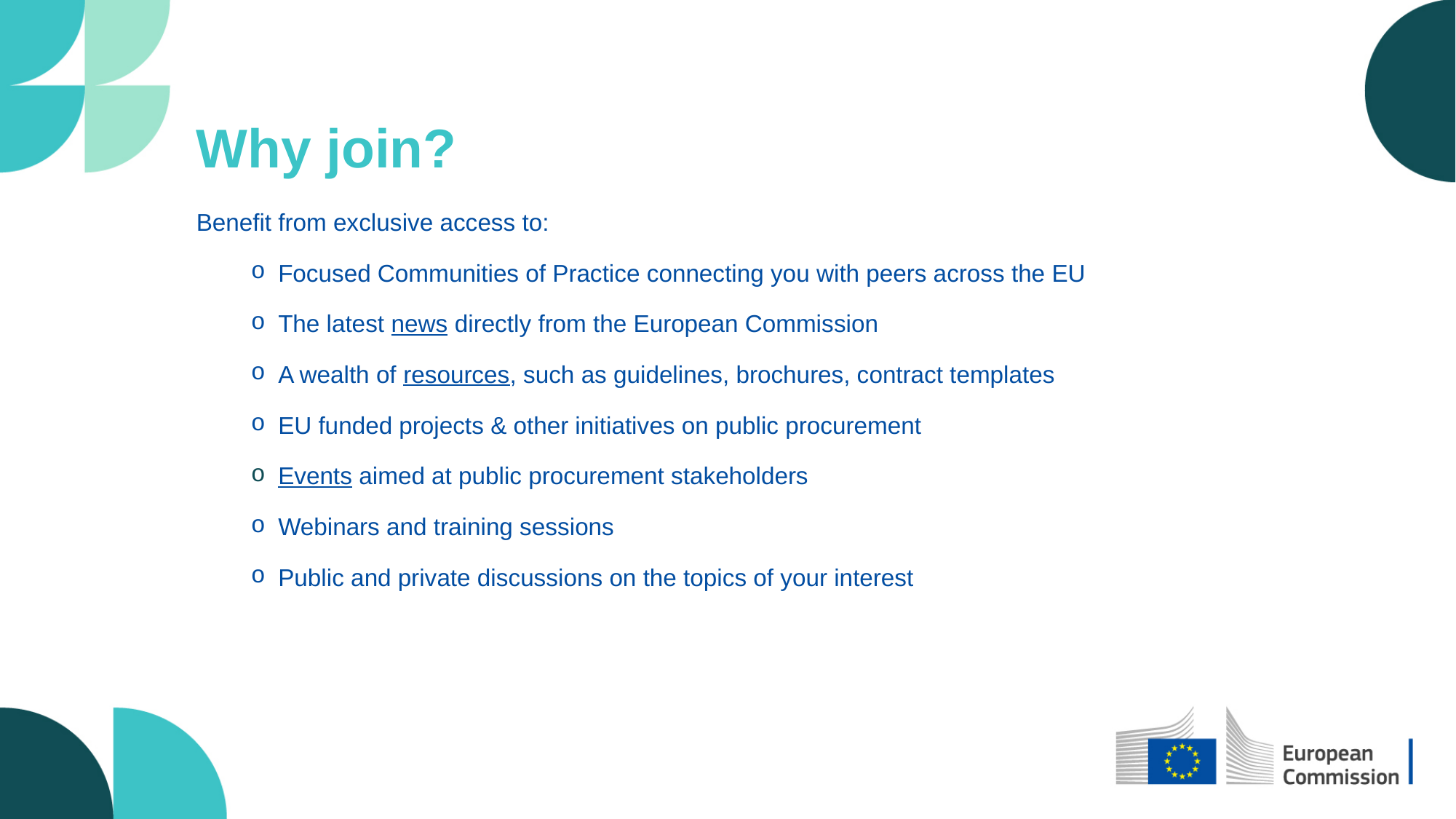

Why join?
Benefit from exclusive access to:
Focused Communities of Practice connecting you with peers across the EU
The latest news directly from the European Commission
A wealth of resources, such as guidelines, brochures, contract templates
EU funded projects & other initiatives on public procurement
Events aimed at public procurement stakeholders
Webinars and training sessions
Public and private discussions on the topics of your interest